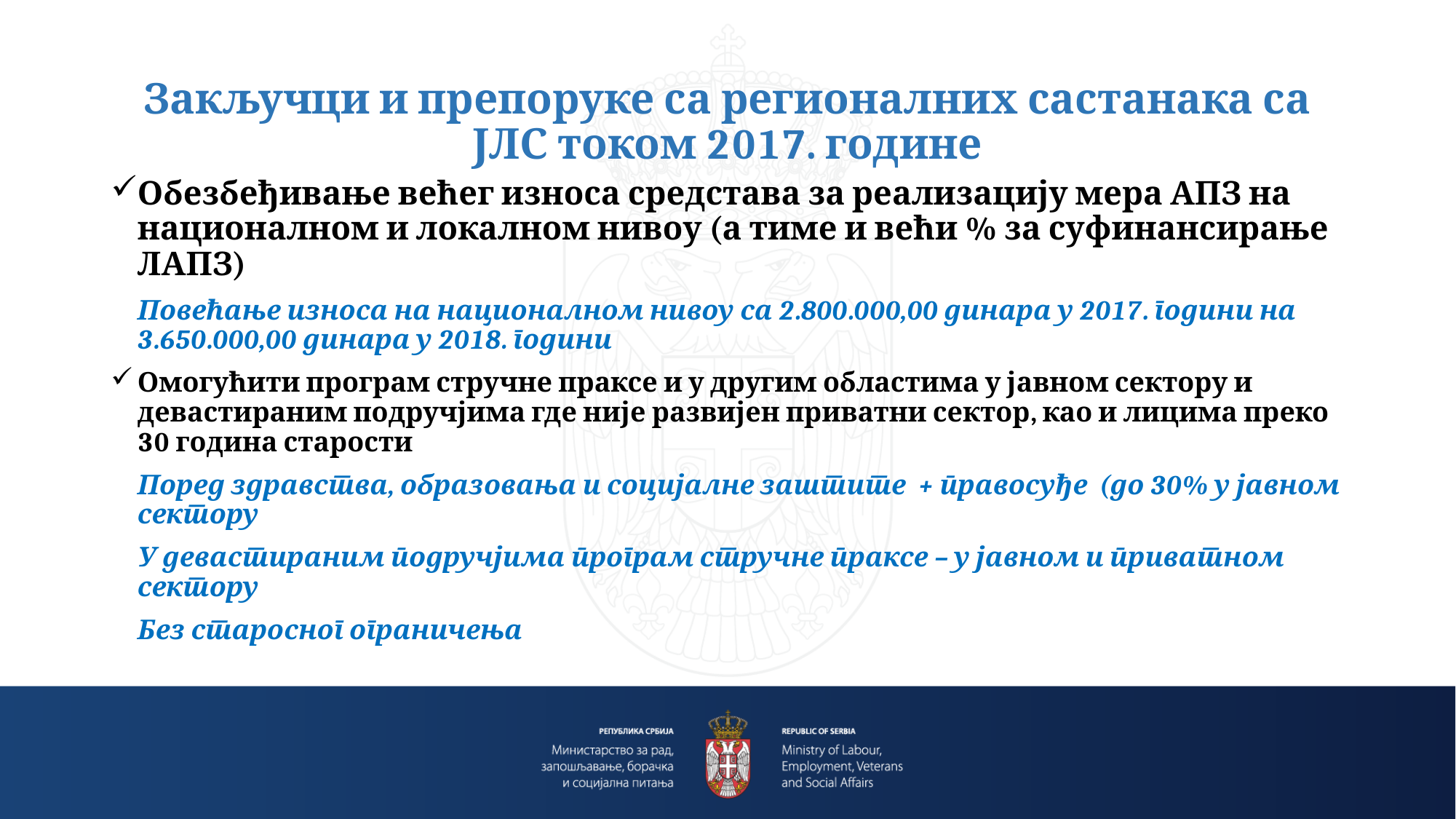

# Закључци и препоруке са регионалних састанака са ЈЛС током 2017. године
Обезбеђивање већег износа средстава за реализацију мера АПЗ на националном и локалном нивоу (а тиме и већи % за суфинансирање ЛАПЗ)
	Повећање износа на националном нивоу са 2.800.000,00 динара у 2017. години на 3.650.000,00 динара у 2018. години
Омогућити програм стручне праксе и у другим областима у јавном сектору и девастираним подручјима где није развијен приватни сектор, као и лицима преко 30 година старости
	Поред здравства, образовања и социјалне заштите  + правосуђе  (до 30% у јавном сектору
	У девастираним подручјима програм стручне праксе – у јавном и приватном сектору
	Без старосног ограничења